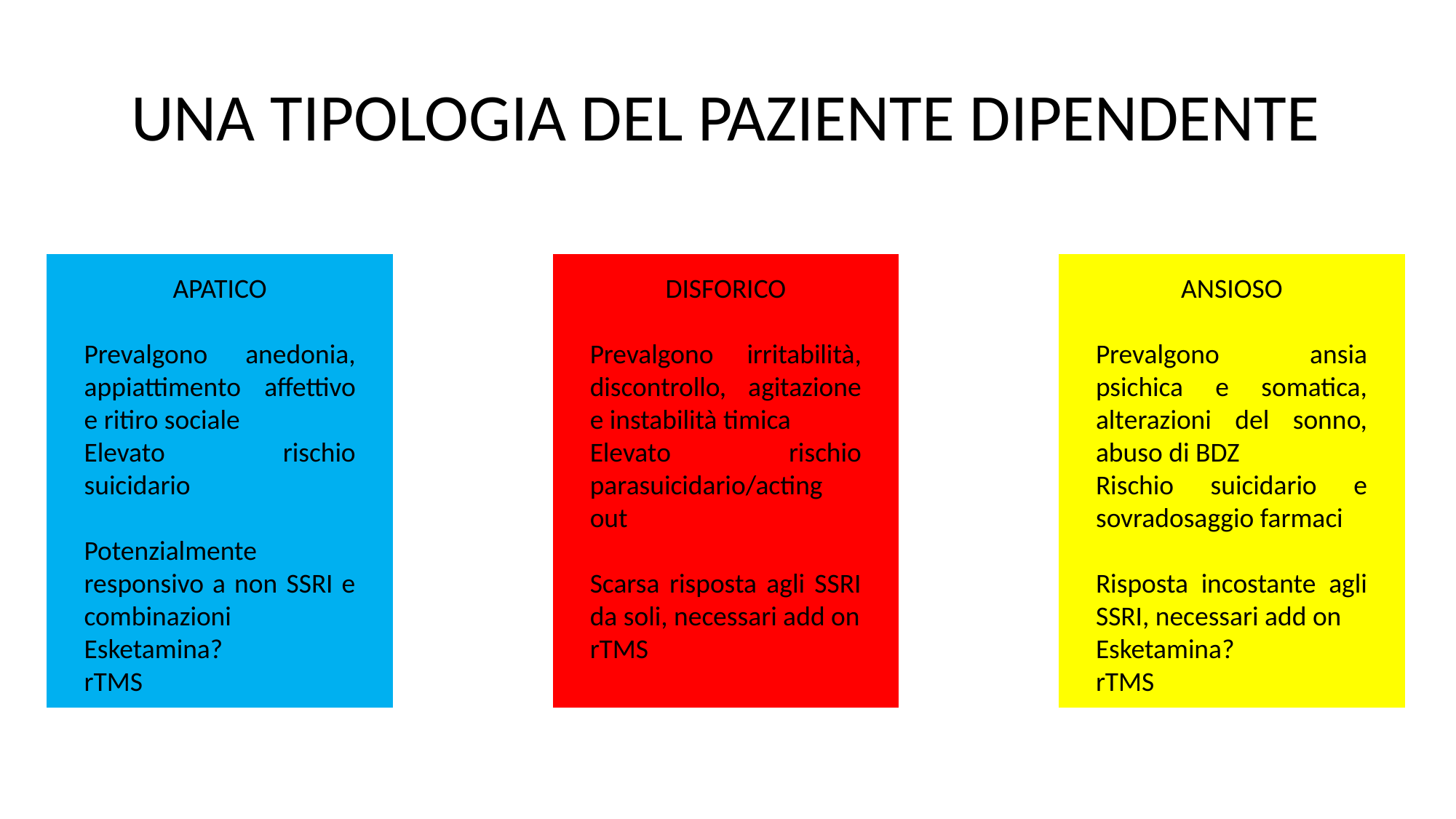

UNA TIPOLOGIA DEL PAZIENTE DIPENDENTE

APATICO

Prevalgono anedonia, appiattimento affettivo e ritiro sociale
Elevato rischio suicidario

Potenzialmente responsivo a non SSRI e combinazioni
Esketamina?
rTMS
DISFORICO

Prevalgono irritabilità, discontrollo, agitazione e instabilità timica
Elevato rischio parasuicidario/acting out

Scarsa risposta agli SSRI da soli, necessari add on
rTMS

ANSIOSO

Prevalgono ansia psichica e somatica, alterazioni del sonno, abuso di BDZ
Rischio suicidario e sovradosaggio farmaci

Risposta incostante agli SSRI, necessari add on
Esketamina?
rTMS